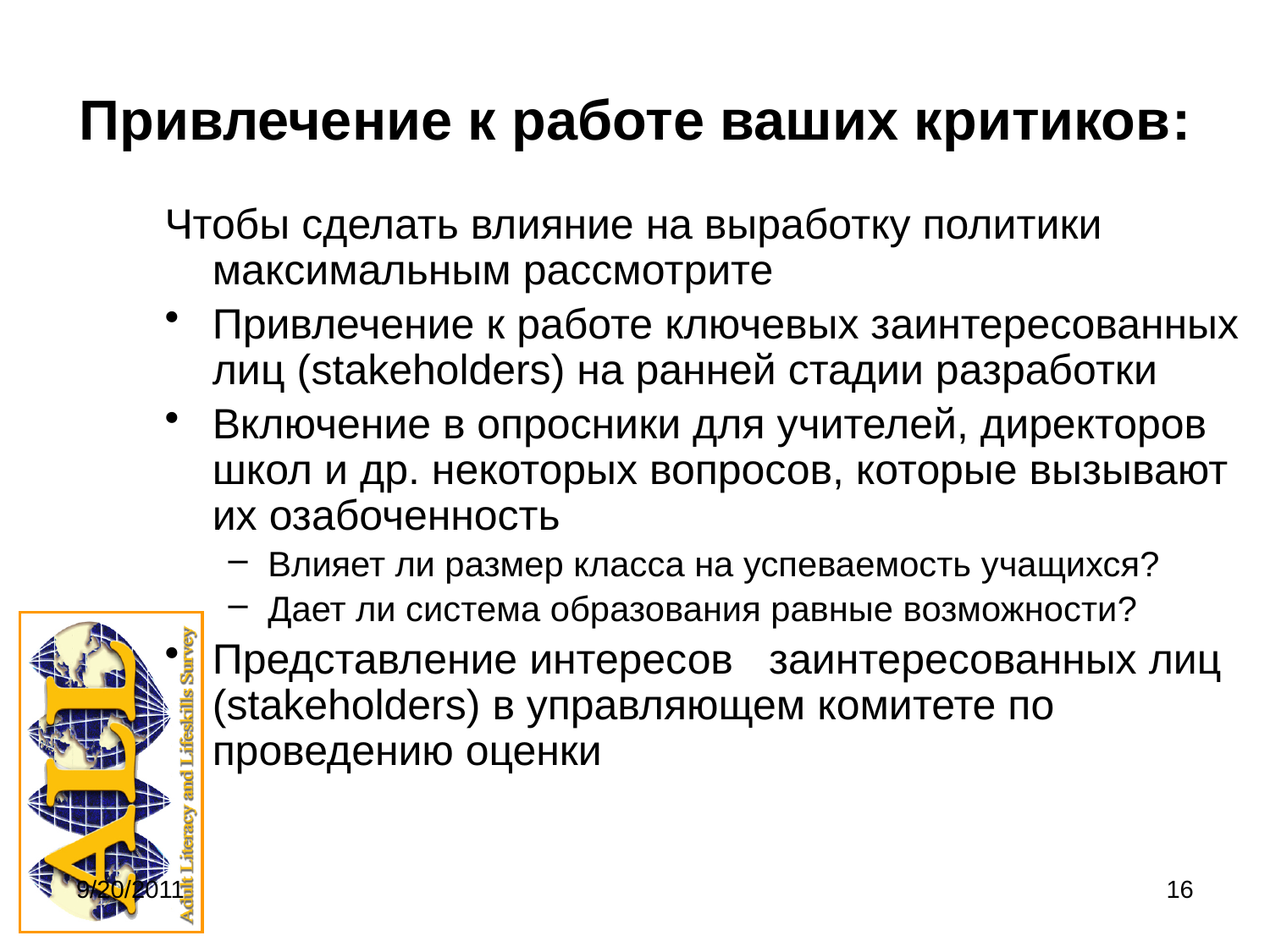

# Привлечение к работе ваших критиков:
Чтобы сделать влияние на выработку политики максимальным рассмотрите
Привлечение к работе ключевых заинтересованных лиц (stakeholders) на ранней стадии разработки
Включение в опросники для учителей, директоров школ и др. некоторых вопросов, которые вызывают их озабоченность
Влияет ли размер класса на успеваемость учащихся?
Дает ли система образования равные возможности?
Представление интересов   заинтересованных лиц (stakeholders) в управляющем комитете по проведению оценки
9/20/2011
16